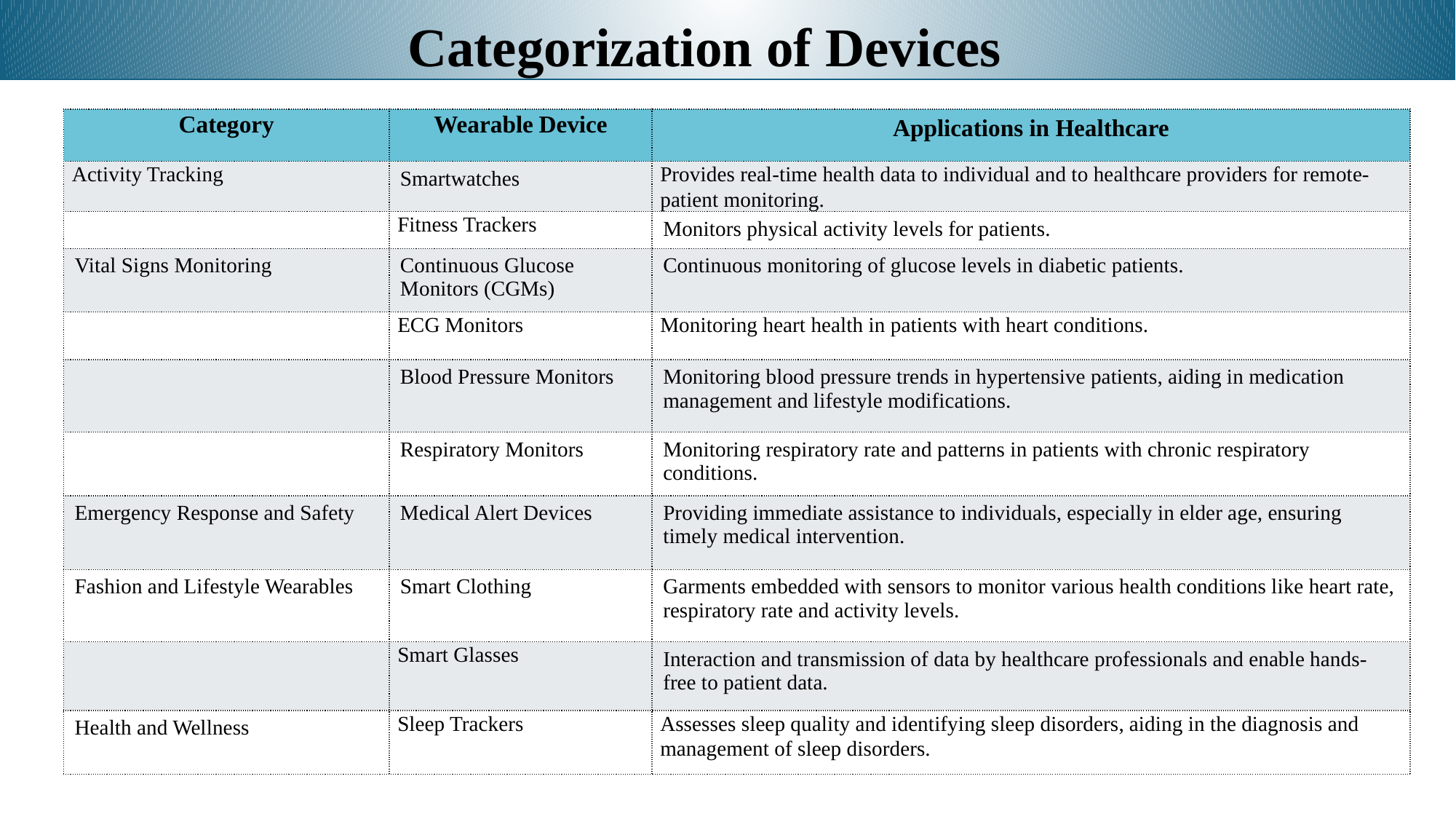

Categorization of Devices
| Category | Wearable Device | Applications in Healthcare |
| --- | --- | --- |
| Activity Tracking | Smartwatches | Provides real-time health data to individual and to healthcare providers for remote-patient monitoring. |
|  | Fitness Trackers | Monitors physical activity levels for patients. |
| Vital Signs Monitoring | Continuous Glucose Monitors (CGMs) | Continuous monitoring of glucose levels in diabetic patients. |
|  | ECG Monitors | Monitoring heart health in patients with heart conditions. |
|  | Blood Pressure Monitors | Monitoring blood pressure trends in hypertensive patients, aiding in medication management and lifestyle modifications. |
|  | Respiratory Monitors | Monitoring respiratory rate and patterns in patients with chronic respiratory conditions. |
| Emergency Response and Safety | Medical Alert Devices | Providing immediate assistance to individuals, especially in elder age, ensuring timely medical intervention. |
| Fashion and Lifestyle Wearables | Smart Clothing | Garments embedded with sensors to monitor various health conditions like heart rate, respiratory rate and activity levels. |
|  | Smart Glasses | Interaction and transmission of data by healthcare professionals and enable hands-free to patient data. |
| Health and Wellness | Sleep Trackers | Assesses sleep quality and identifying sleep disorders, aiding in the diagnosis and management of sleep disorders. |